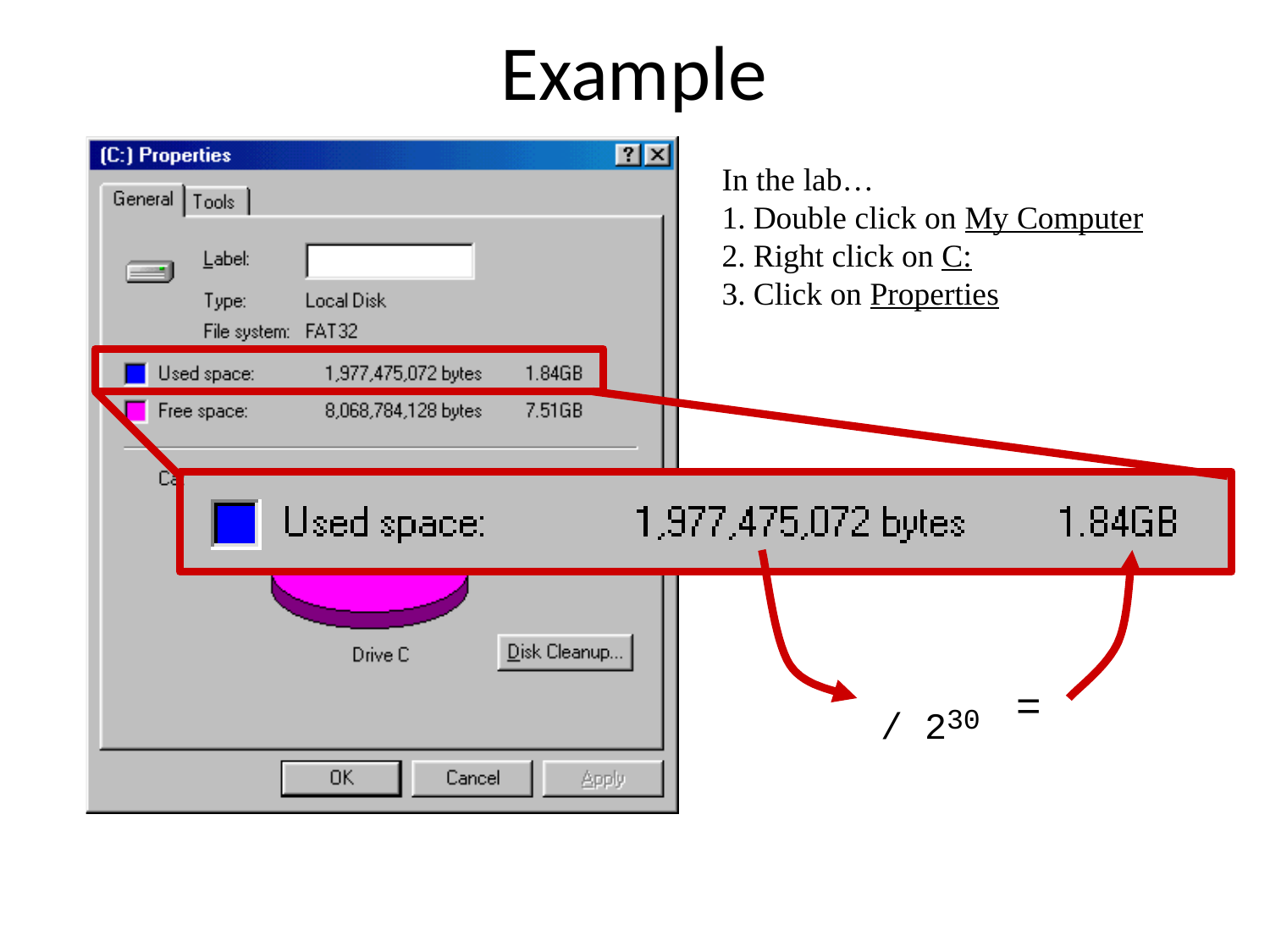

# Example

In the lab…
Double click on My Computer
Right click on C:
Click on Properties
/ 230
=